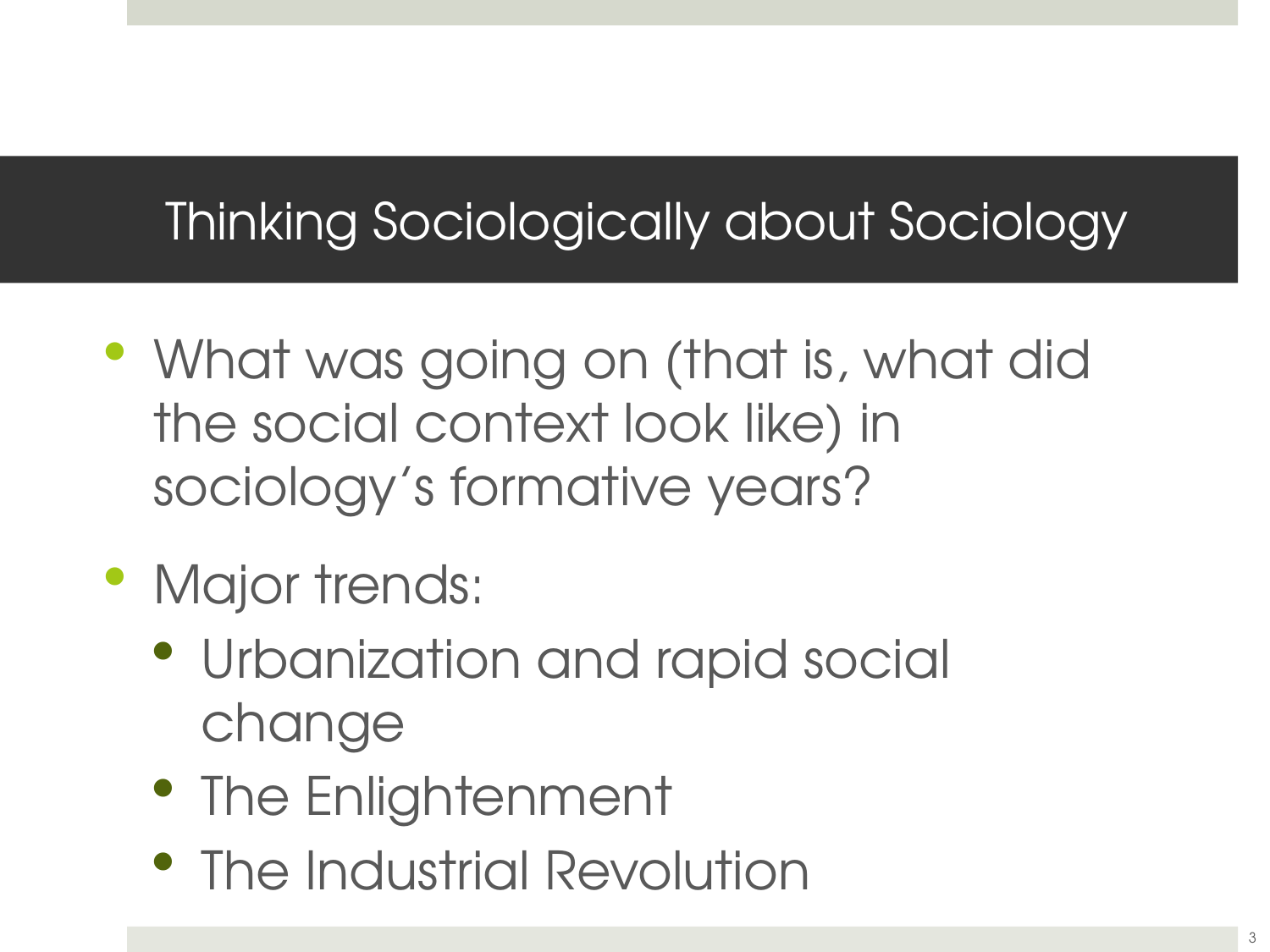

# Thinking Sociologically about Sociology
What was going on (that is, what did the social context look like) in sociology’s formative years?
Major trends:
Urbanization and rapid social change
The Enlightenment
The Industrial Revolution
3